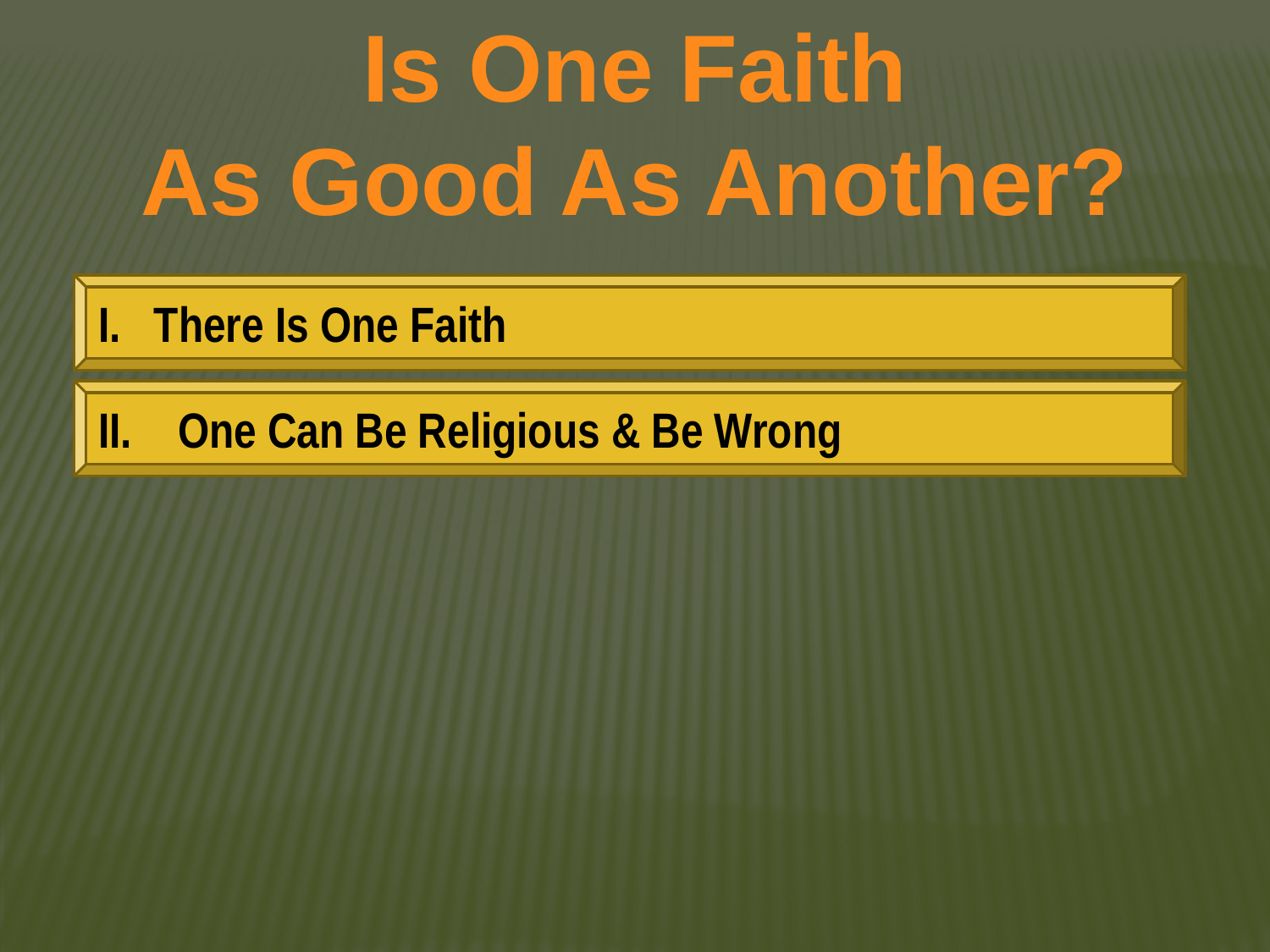

Is One Faith
As Good As Another?
There Is One Faith
One Can Be Religious & Be Wrong